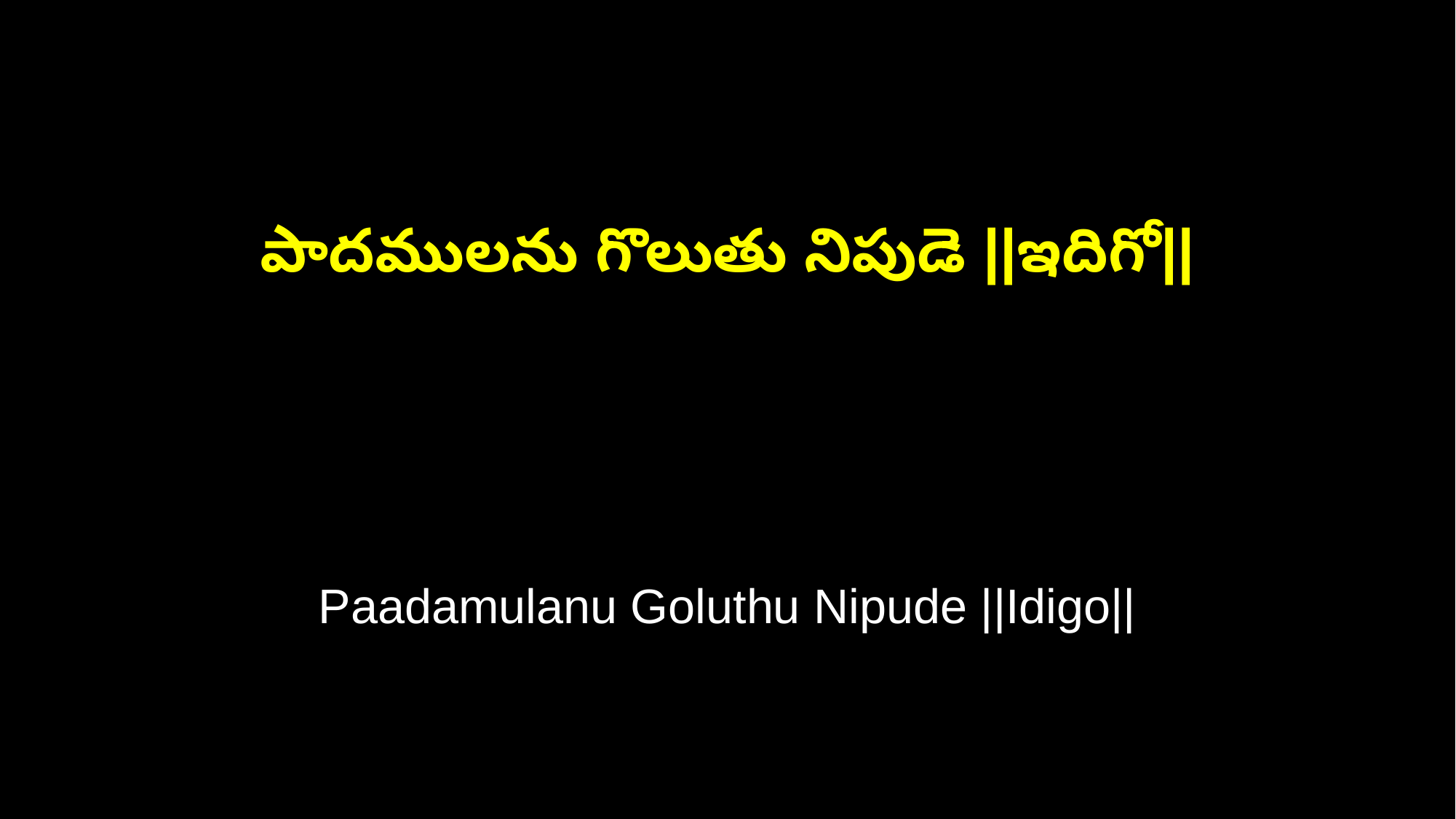

పాదములను గొలుతు నిపుడె ||ఇదిగో||
Paadamulanu Goluthu Nipude ||Idigo||